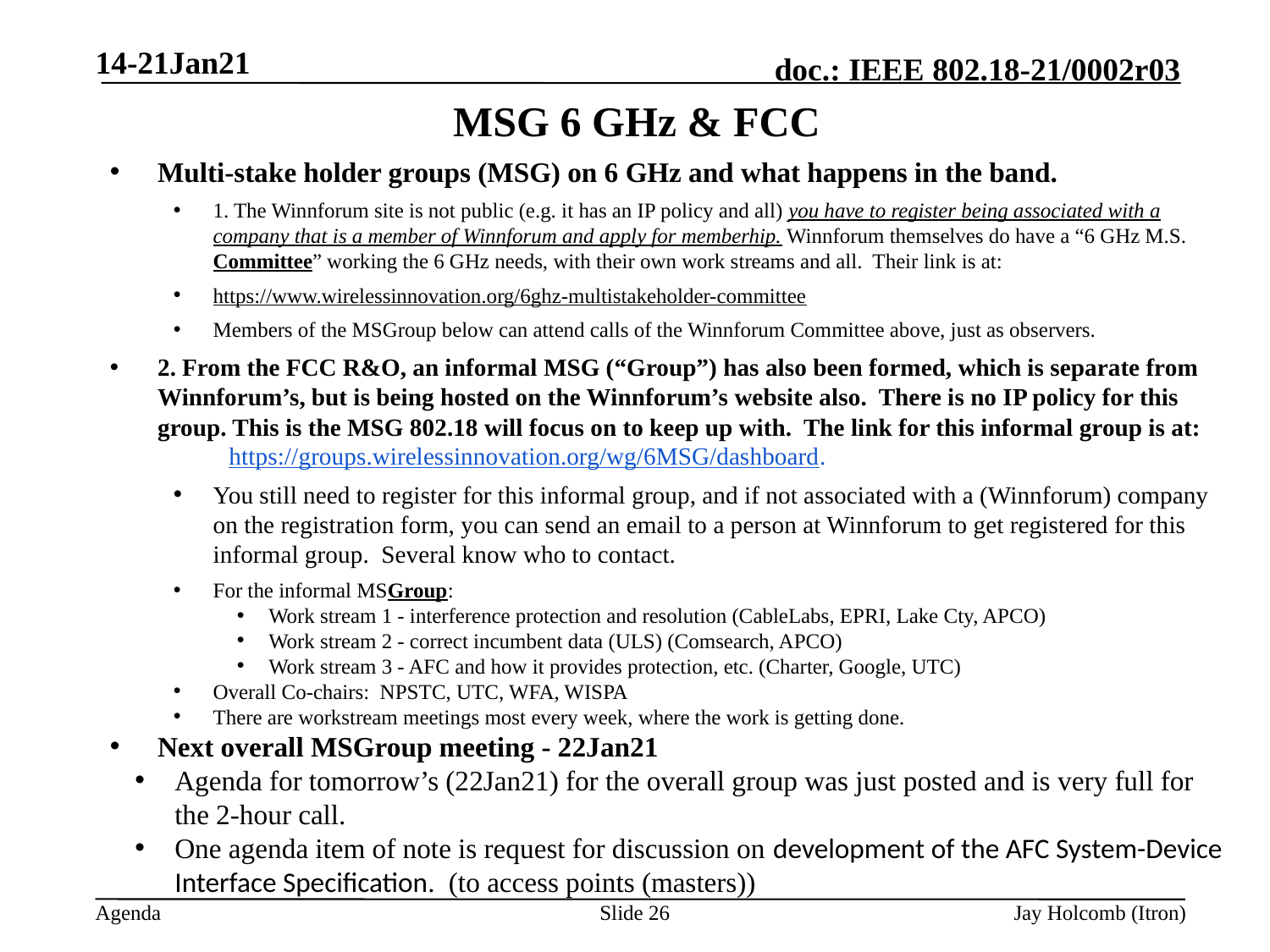

14-21Jan21
# MSG 6 GHz & FCC
Multi-stake holder groups (MSG) on 6 GHz and what happens in the band.
1. The Winnforum site is not public (e.g. it has an IP policy and all) you have to register being associated with a company that is a member of Winnforum and apply for memberhip. Winnforum themselves do have a “6 GHz M.S. Committee” working the 6 GHz needs, with their own work streams and all.  Their link is at:
https://www.wirelessinnovation.org/6ghz-multistakeholder-committee
Members of the MSGroup below can attend calls of the Winnforum Committee above, just as observers.
2. From the FCC R&O, an informal MSG (“Group”) has also been formed, which is separate from Winnforum’s, but is being hosted on the Winnforum’s website also.  There is no IP policy for this group. This is the MSG 802.18 will focus on to keep up with.  The link for this informal group is at:
https://groups.wirelessinnovation.org/wg/6MSG/dashboard.
You still need to register for this informal group, and if not associated with a (Winnforum) company on the registration form, you can send an email to a person at Winnforum to get registered for this informal group.  Several know who to contact.
For the informal MSGroup:
Work stream 1 - interference protection and resolution (CableLabs, EPRI, Lake Cty, APCO)
Work stream 2 - correct incumbent data (ULS) (Comsearch, APCO)
Work stream 3 - AFC and how it provides protection, etc. (Charter, Google, UTC)
Overall Co-chairs:  NPSTC, UTC, WFA, WISPA
There are workstream meetings most every week, where the work is getting done.
Next overall MSGroup meeting - 22Jan21
Agenda for tomorrow’s (22Jan21) for the overall group was just posted and is very full for the 2-hour call.
One agenda item of note is request for discussion on development of the AFC System-Device Interface Specification.  (to access points (masters))

Slide 26
Jay Holcomb (Itron)